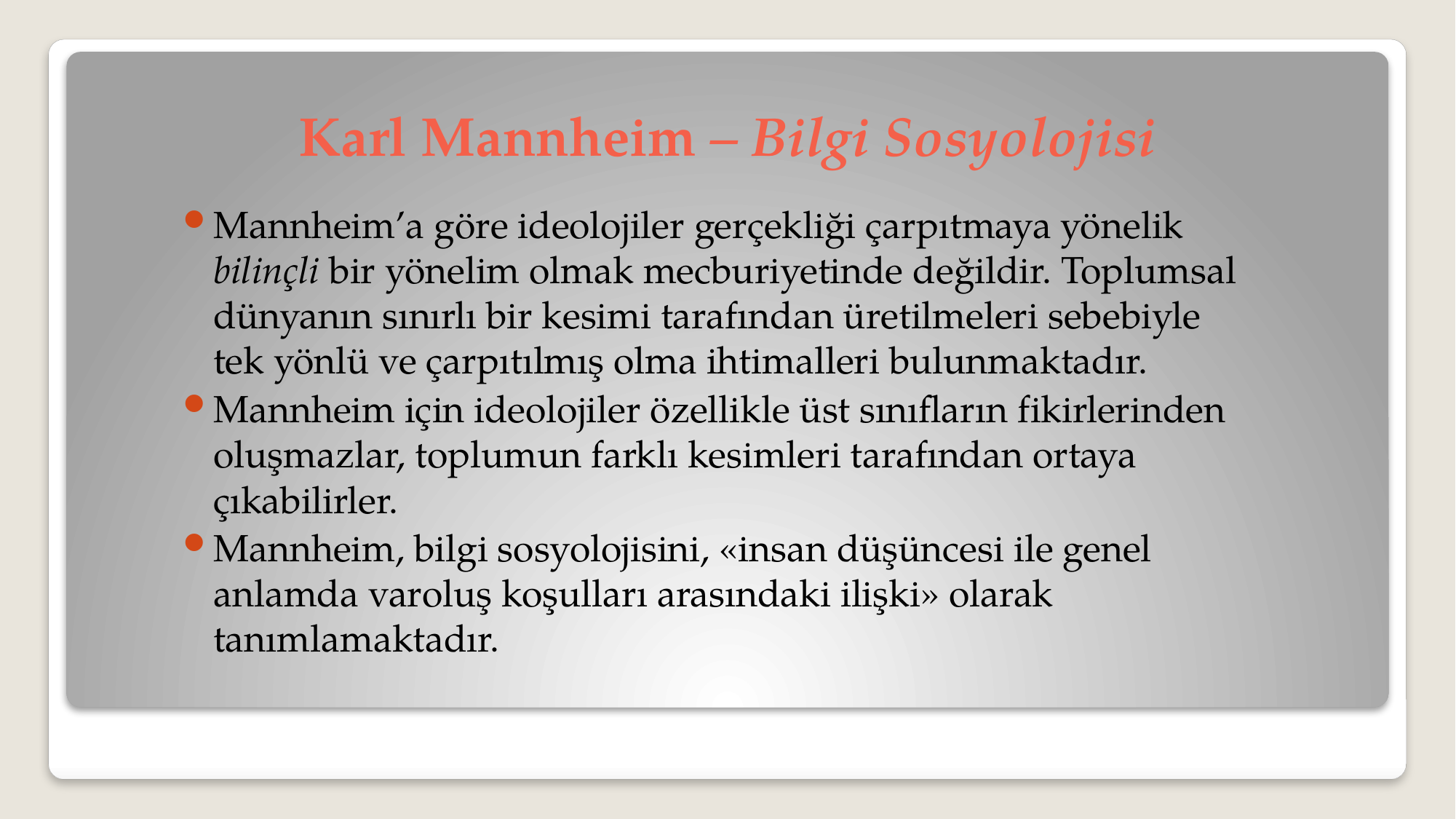

# Karl Mannheim – Bilgi Sosyolojisi
Mannheim’a göre ideolojiler gerçekliği çarpıtmaya yönelik bilinçli bir yönelim olmak mecburiyetinde değildir. Toplumsal dünyanın sınırlı bir kesimi tarafından üretilmeleri sebebiyle tek yönlü ve çarpıtılmış olma ihtimalleri bulunmaktadır.
Mannheim için ideolojiler özellikle üst sınıfların fikirlerinden oluşmazlar, toplumun farklı kesimleri tarafından ortaya çıkabilirler.
Mannheim, bilgi sosyolojisini, «insan düşüncesi ile genel anlamda varoluş koşulları arasındaki ilişki» olarak tanımlamaktadır.